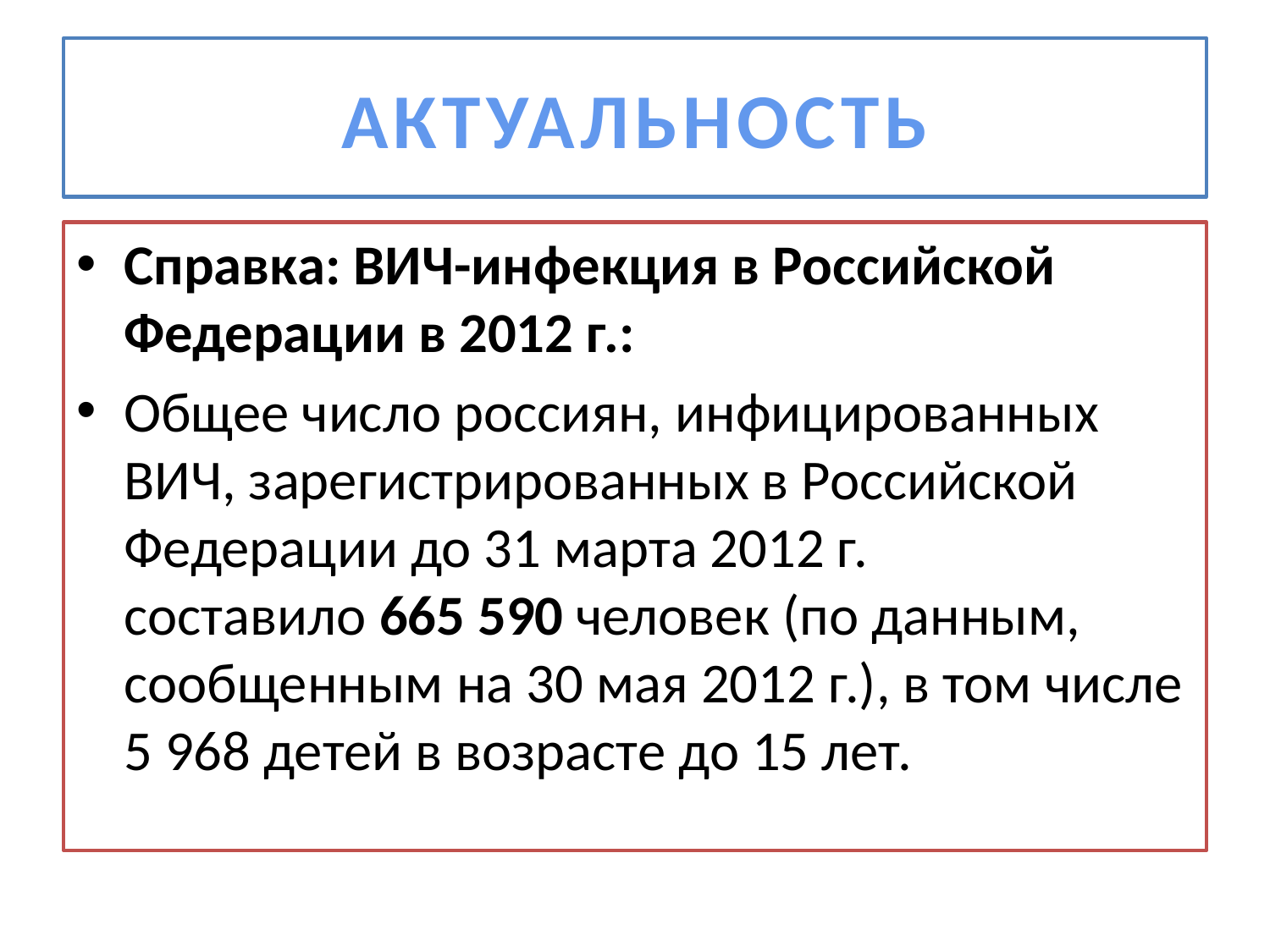

# АКТУАЛЬНОСТЬ
Справка: ВИЧ-инфекция в Российской Федерации в 2012 г.:
Общее число россиян, инфицированных ВИЧ, зарегистрированных в Российской Федерации до 31 марта 2012 г. составило 665 590 человек (по данным, сообщенным на 30 мая 2012 г.), в том числе 5 968 детей в возрасте до 15 лет.